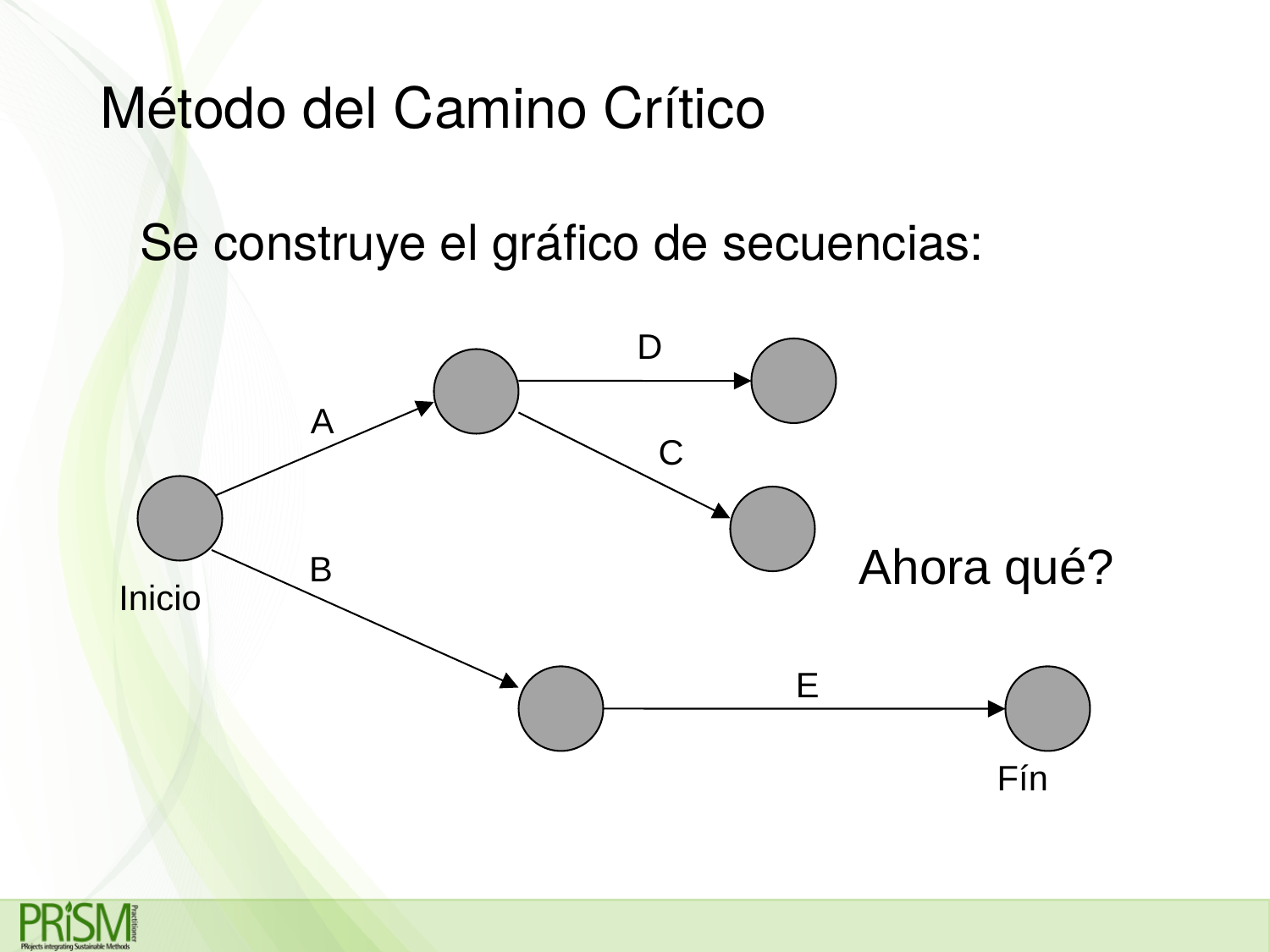

# Método del Camino Crítico
Se construye el gráfico de secuencias:
D

A

C

Ahora qué?
B

Inicio
E

Fín